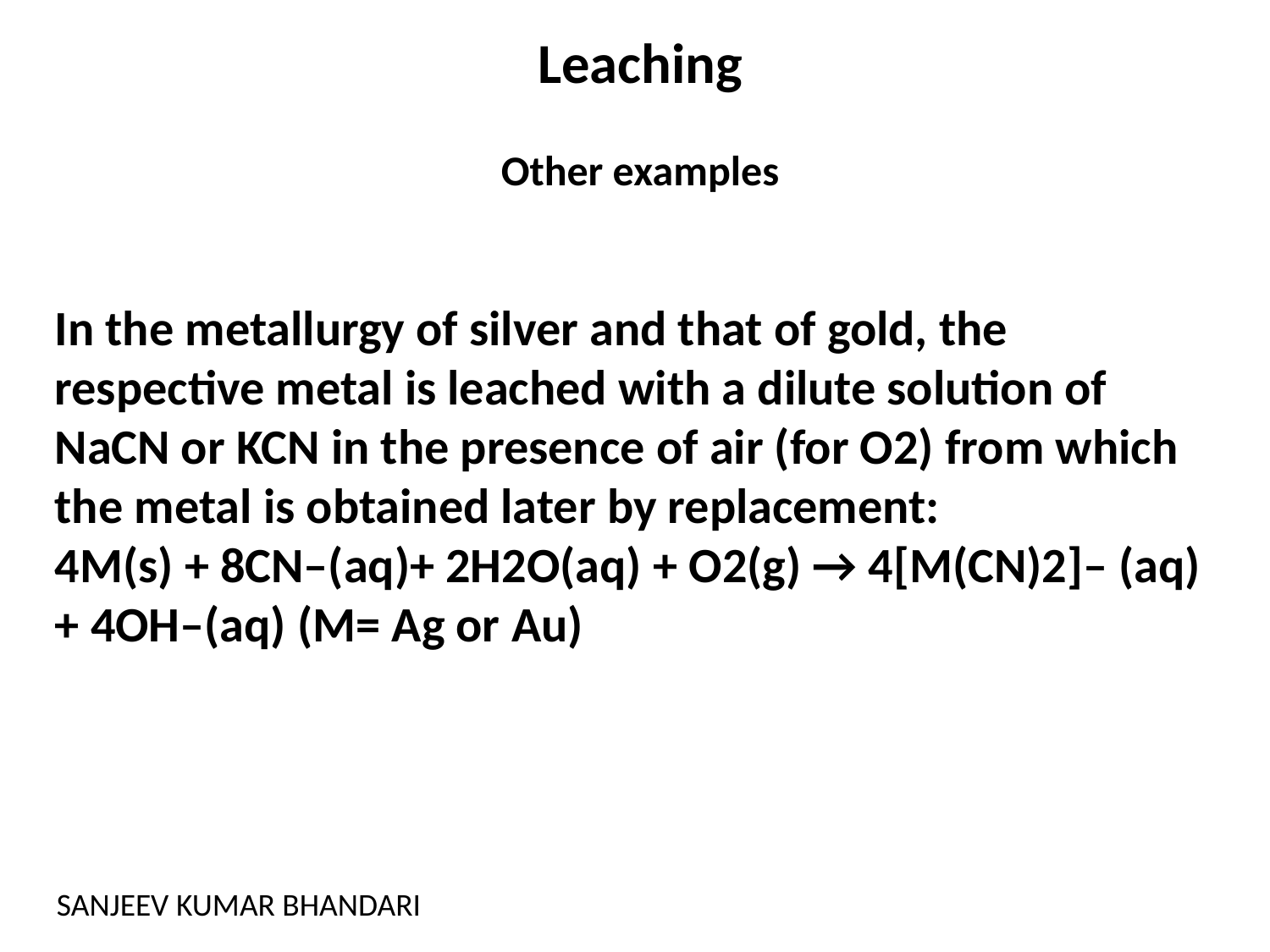

Leaching
Other examples

In the metallurgy of silver and that of gold, the respective metal is leached with a dilute solution of NaCN or KCN in the presence of air (for O2) from which the metal is obtained later by replacement:
4M(s) + 8CN–(aq)+ 2H2O(aq) + O2(g) → 4[M(CN)2]– (aq) + 4OH–(aq) (M= Ag or Au)

SANJEEV KUMAR BHANDARI